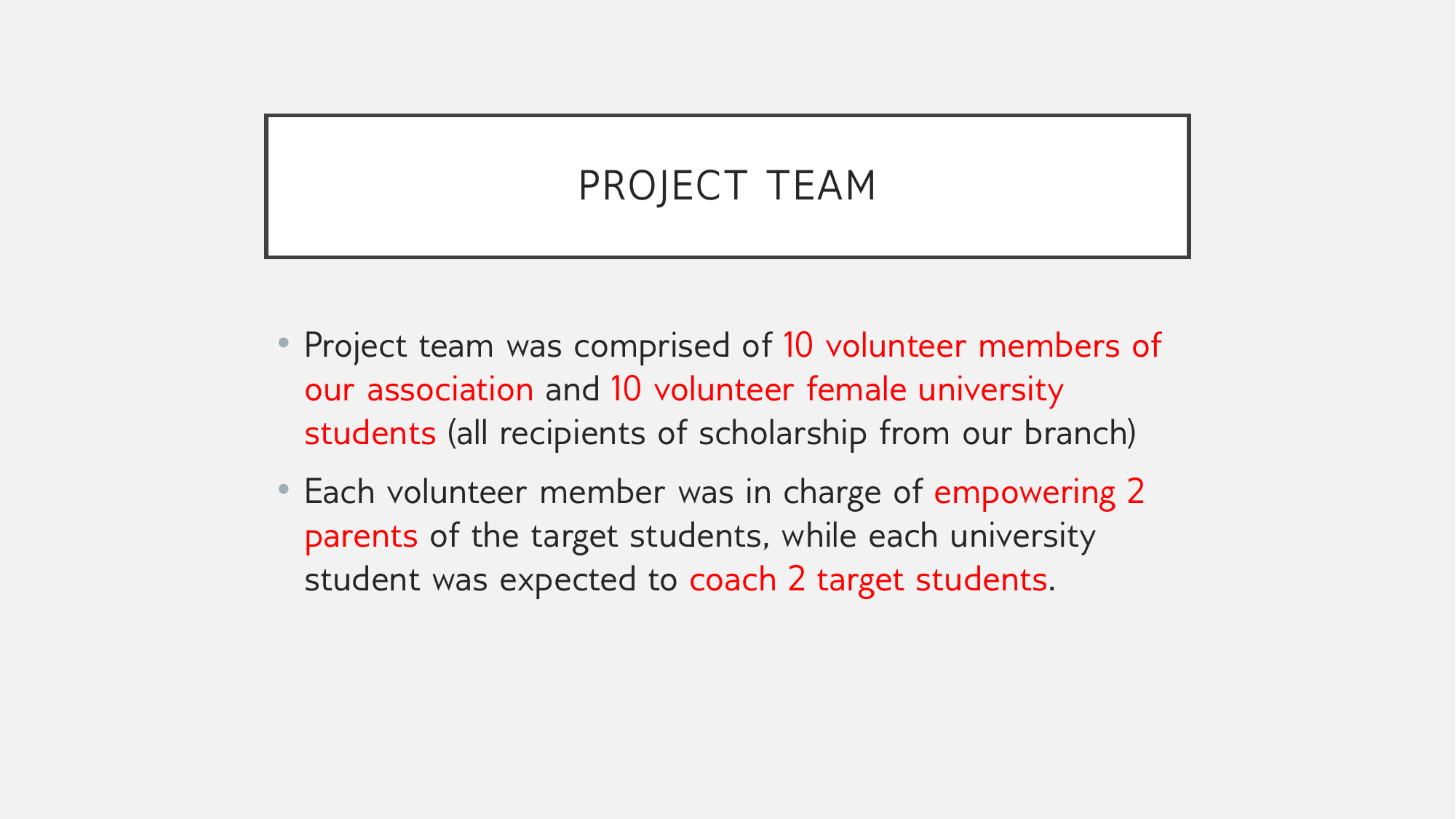

# PROJECT TEAM
Project team was comprised of 10 volunteer members of our association and 10 volunteer female university students (all recipients of scholarship from our branch)
Each volunteer member was in charge of empowering 2 parents of the target students, while each university student was expected to coach 2 target students.